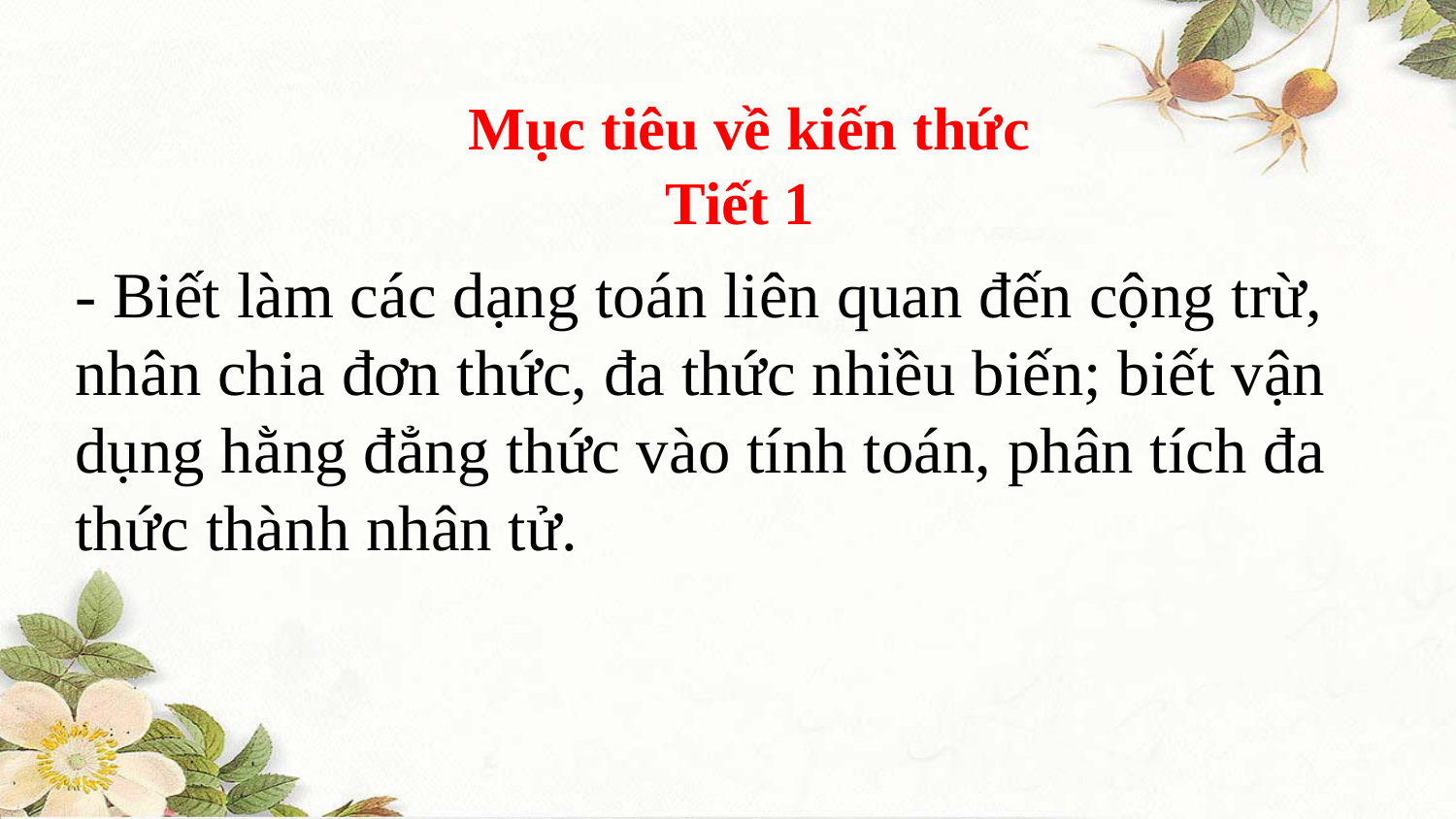

Mục tiêu về kiến thức Tiết 1
- Biết làm các dạng toán liên quan đến cộng trừ, nhân chia đơn thức, đa thức nhiều biến; biết vận dụng hằng đẳng thức vào tính toán, phân tích đa thức thành nhân tử.